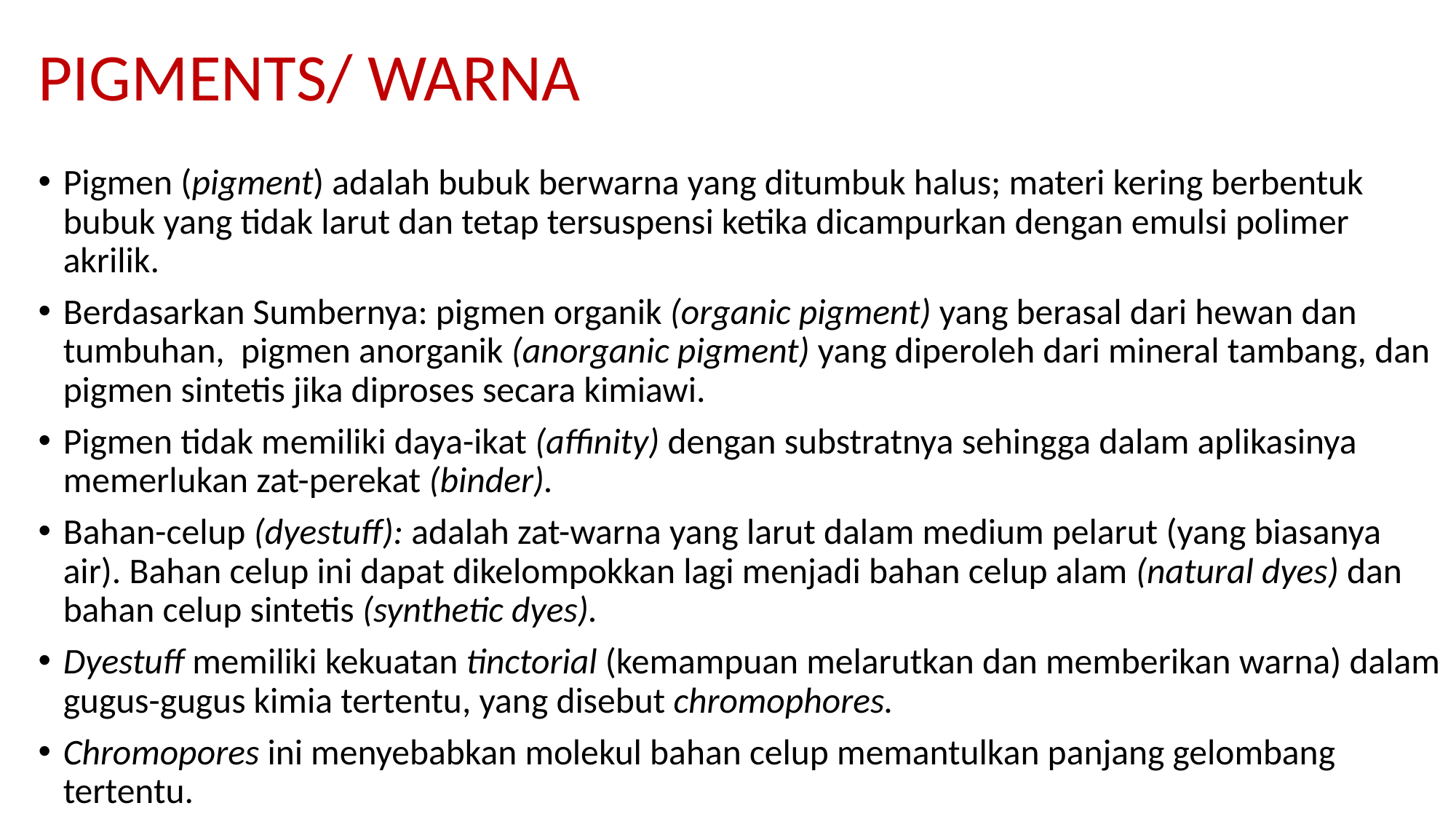

# PIGMENTS/ WARNA
Pigmen (pigment) adalah bubuk berwarna yang ditumbuk halus; materi kering berbentuk bubuk yang tidak larut dan tetap tersuspensi ketika dicampurkan dengan emulsi polimer akrilik.
Berdasarkan Sumbernya: pigmen organik (organic pigment) yang berasal dari hewan dan tumbuhan,  pigmen anorganik (anorganic pigment) yang diperoleh dari mineral tambang, dan pigmen sintetis jika diproses secara kimiawi.
Pigmen tidak memiliki daya-ikat (affinity) dengan substratnya sehingga dalam aplikasinya memerlukan zat-perekat (binder).
Bahan-celup (dyestuff): adalah zat-warna yang larut dalam medium pelarut (yang biasanya air). Bahan celup ini dapat dikelompokkan lagi menjadi bahan celup alam (natural dyes) dan bahan celup sintetis (synthetic dyes).
Dyestuff memiliki kekuatan tinctorial (kemampuan melarutkan dan memberikan warna) dalam gugus-gugus kimia tertentu, yang disebut chromophores.
Chromopores ini menyebabkan molekul bahan celup memantulkan panjang gelombang tertentu.